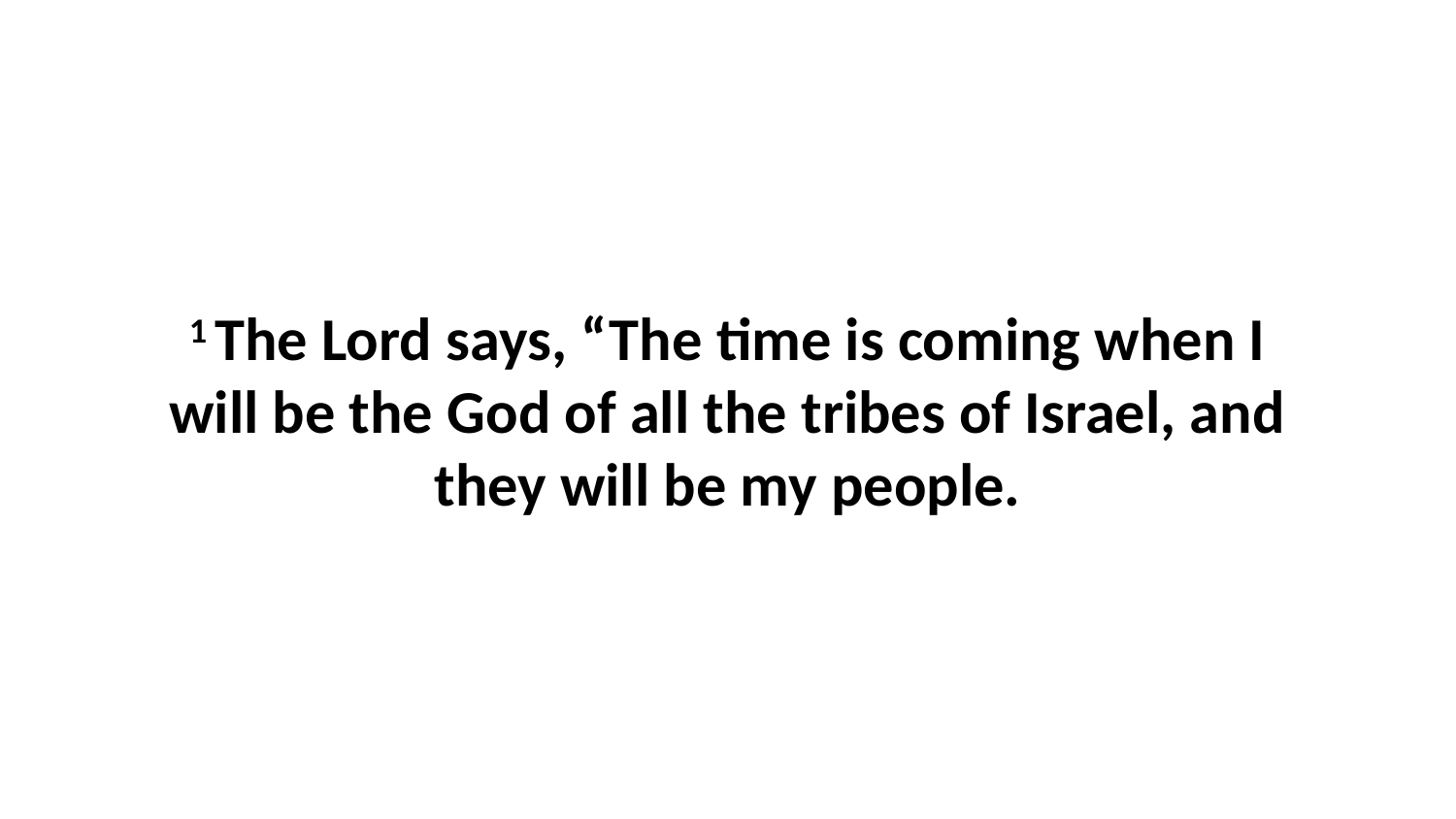

1 The Lord says, “The time is coming when I will be the God of all the tribes of Israel, and they will be my people.